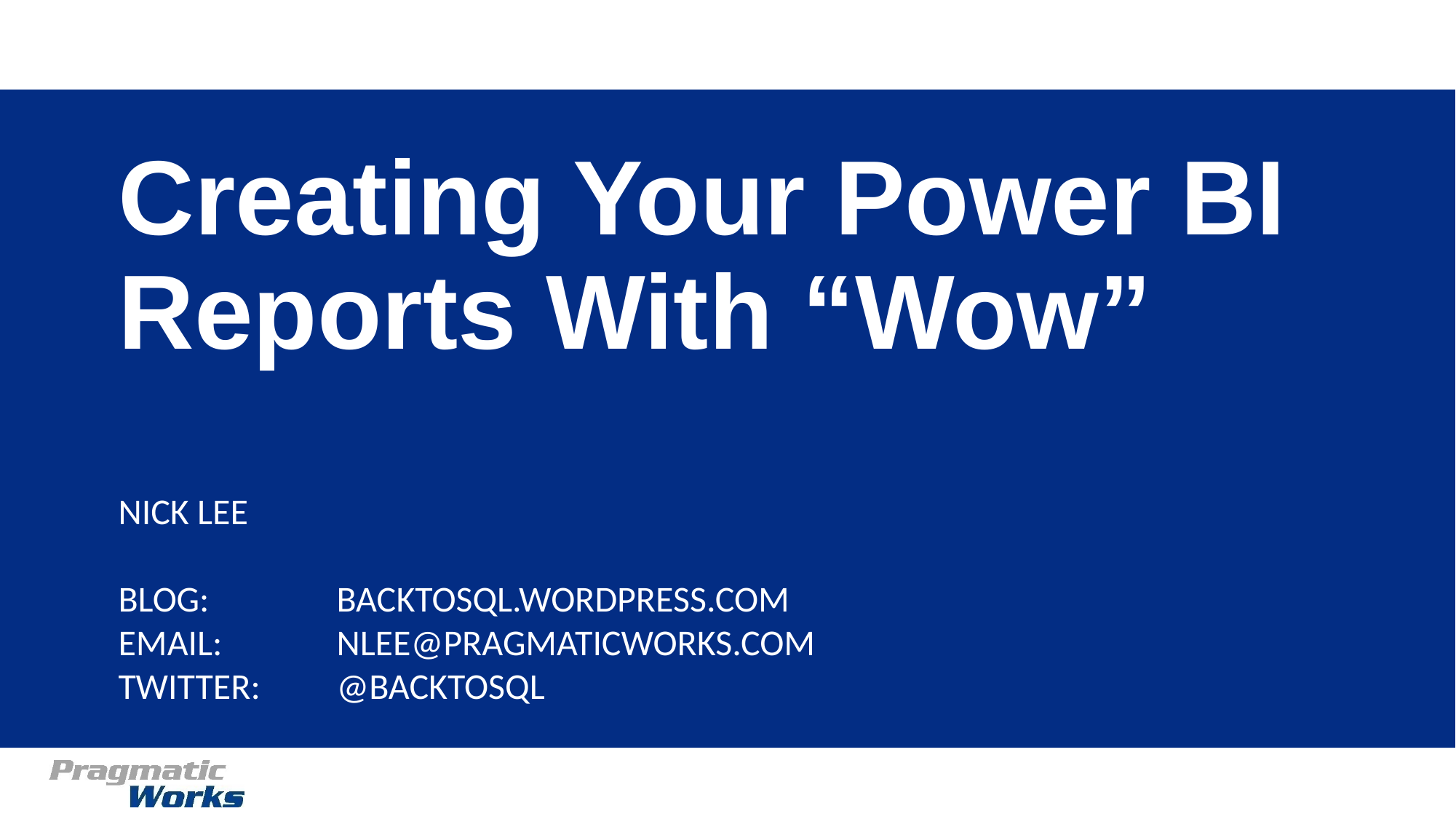

Creating Your Power BI Reports With “Wow”
Nick lee

Blog:		backtosql.wordpress.com
EMAIL:		nlee@pragmaticworks.com
TWITTER: 	@backtosql